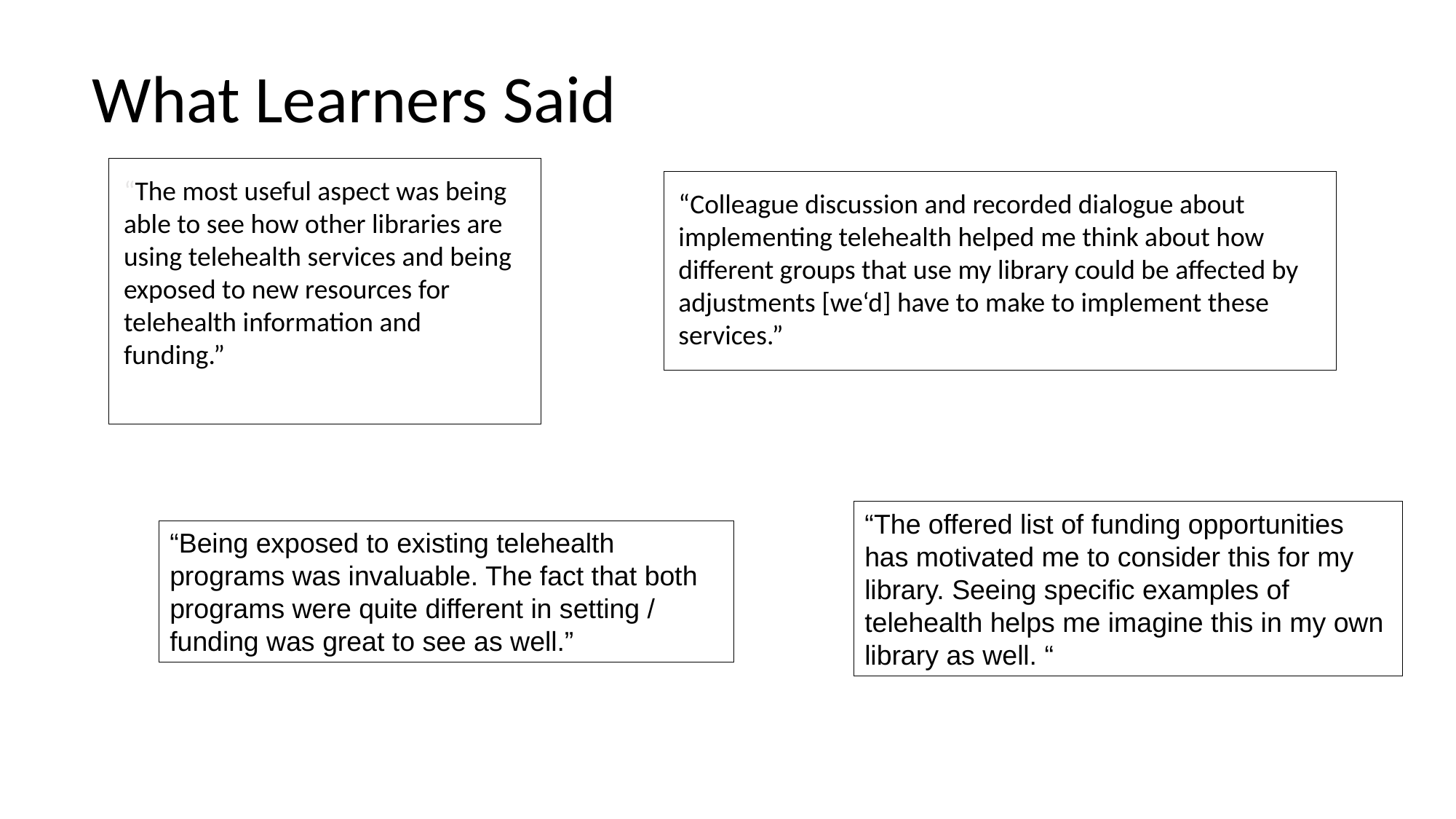

# What Learners Said

“The most useful aspect was being able to see how other libraries are using telehealth services and being exposed to new resources for telehealth information and funding.”
“Colleague discussion and recorded dialogue about implementing telehealth helped me think about how different groups that use my library could be affected by adjustments [we‘d] have to make to implement these services.”
“The offered list of funding opportunities has motivated me to consider this for my library. Seeing specific examples of telehealth helps me imagine this in my own library as well. “
“Being exposed to existing telehealth programs was invaluable. The fact that both programs were quite different in setting / funding was great to see as well.”